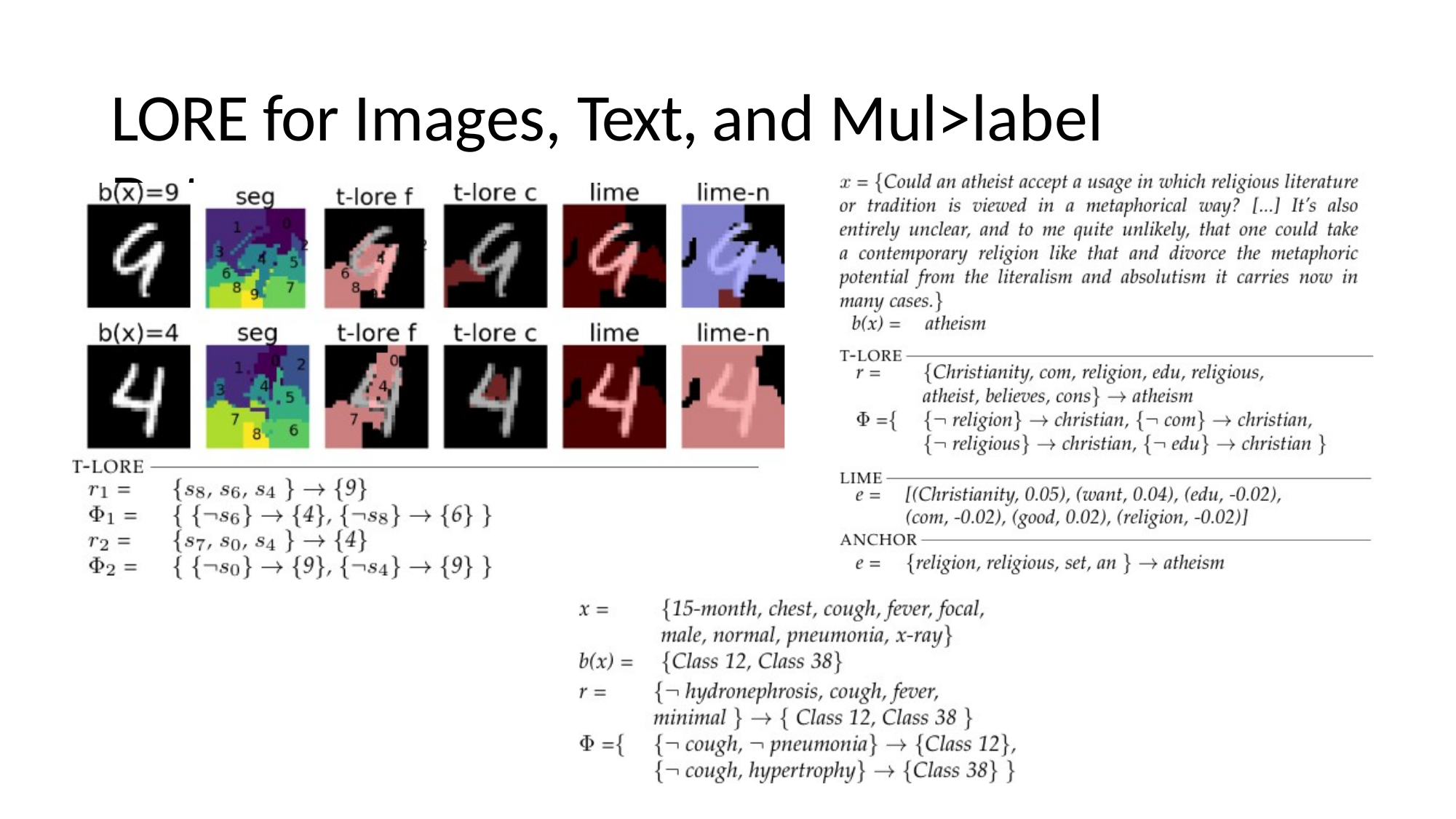

# LORE for Images, Text, and Mul>label Data